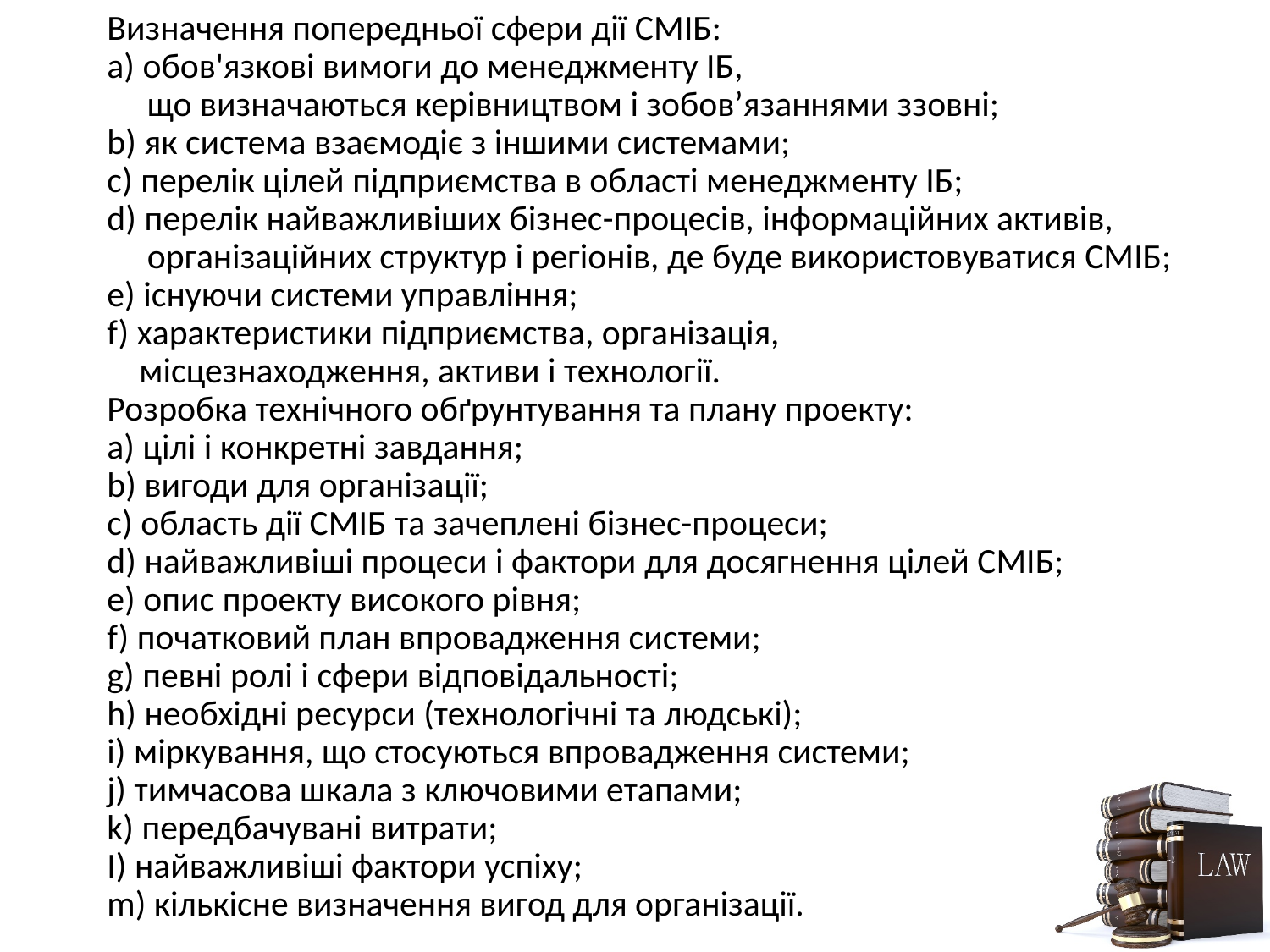

# Визначення попередньої сфери дії СМІБ: a) обов'язкові вимоги до менеджменту ІБ, що визначаються керівництвом і зобов’язаннями ззовні; b) як система взаємодіє з іншими системами; c) перелік цілей підприємства в області менеджменту ІБ; d) перелік найважливіших бізнес-процесів, інформаційних активів, організаційних структур і регіонів, де буде використовуватися СМІБ; e) існуючи системи управління; f) характеристики підприємства, організація, місцезнаходження, активи і технології. Розробка технічного обґрунтування та плану проекту: a) цілі і конкретні завдання; b) вигоди для організації; c) область дії СМІБ та зачеплені бізнес-процеси; d) найважливіші процеси і фактори для досягнення цілей СМІБ; e) опис проекту високого рівня; f) початковий план впровадження системи; g) певні ролі і сфери відповідальності; h) необхідні ресурси (технологічні та людські); i) міркування, що стосуються впровадження системи; j) тимчасова шкала з ключовими етапами; k) передбачувані витрати; I) найважливіші фактори успіху; m) кількісне визначення вигод для організації.